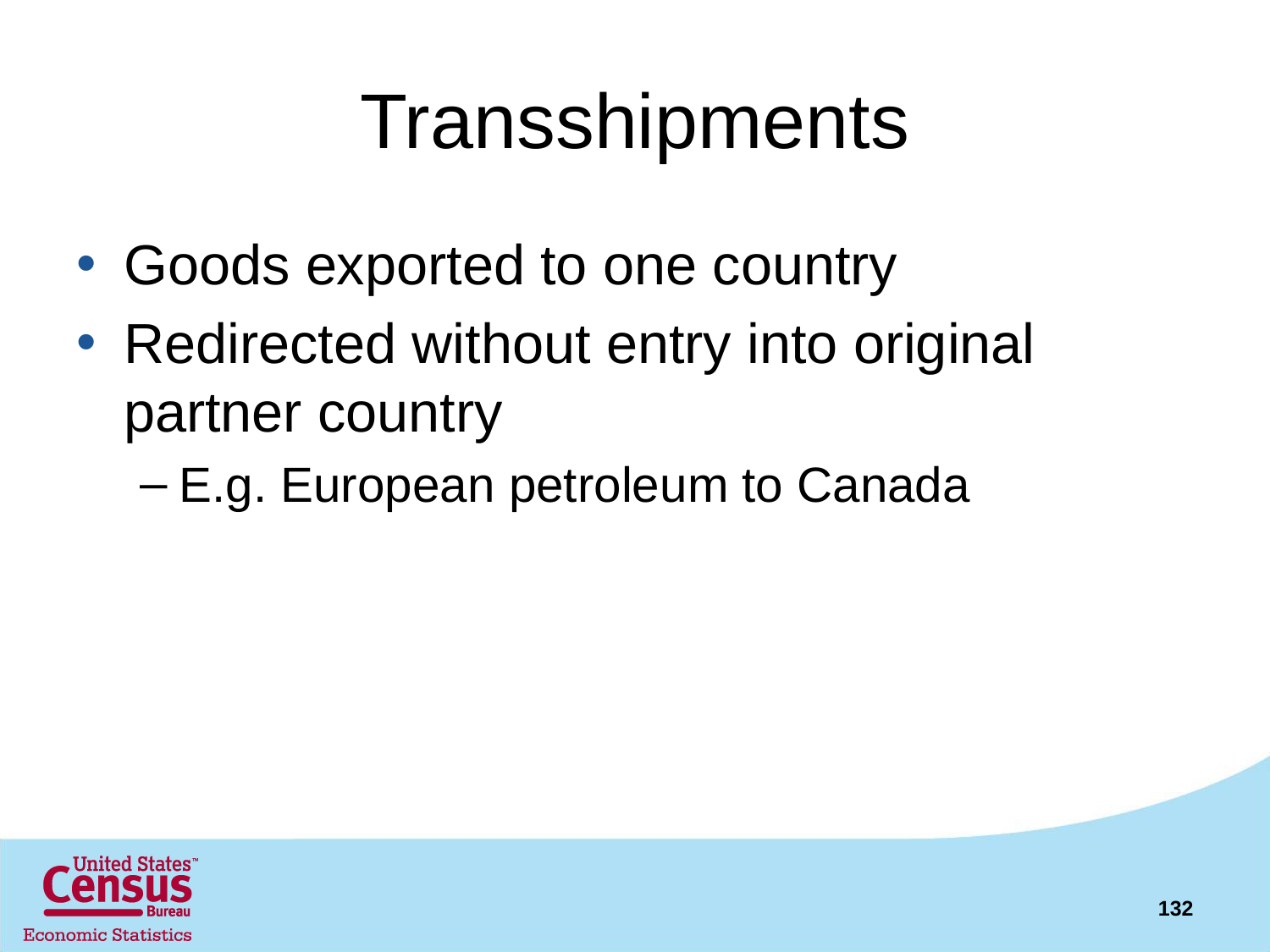

# Transshipments
Goods exported to one country
Redirected without entry into original partner country
E.g. European petroleum to Canada

132